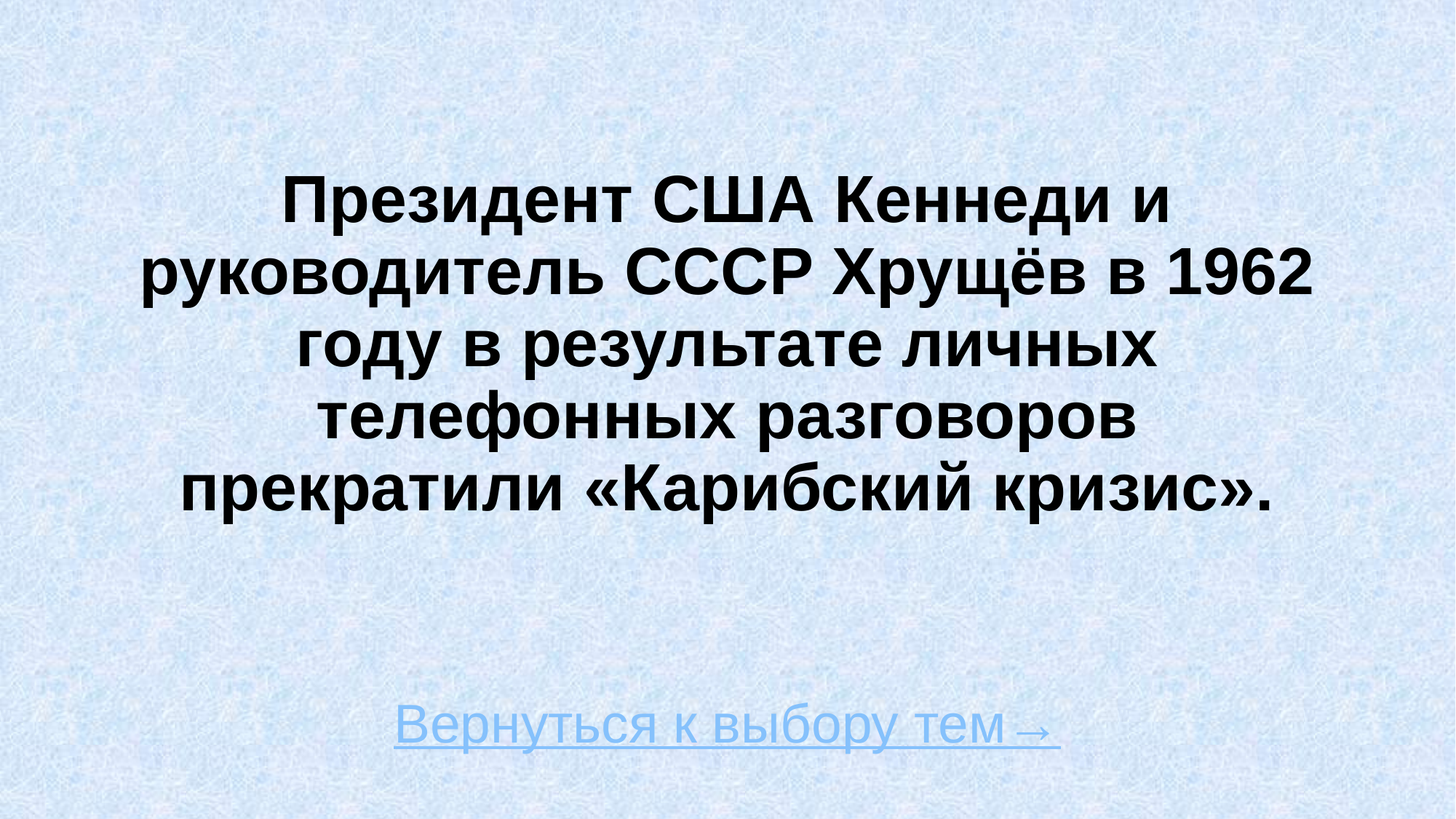

# Президент США Кеннеди и руководитель СССР Хрущёв в 1962 году в результате личных телефонных разговоров прекратили «Карибский кризис».
Вернуться к выбору тем→